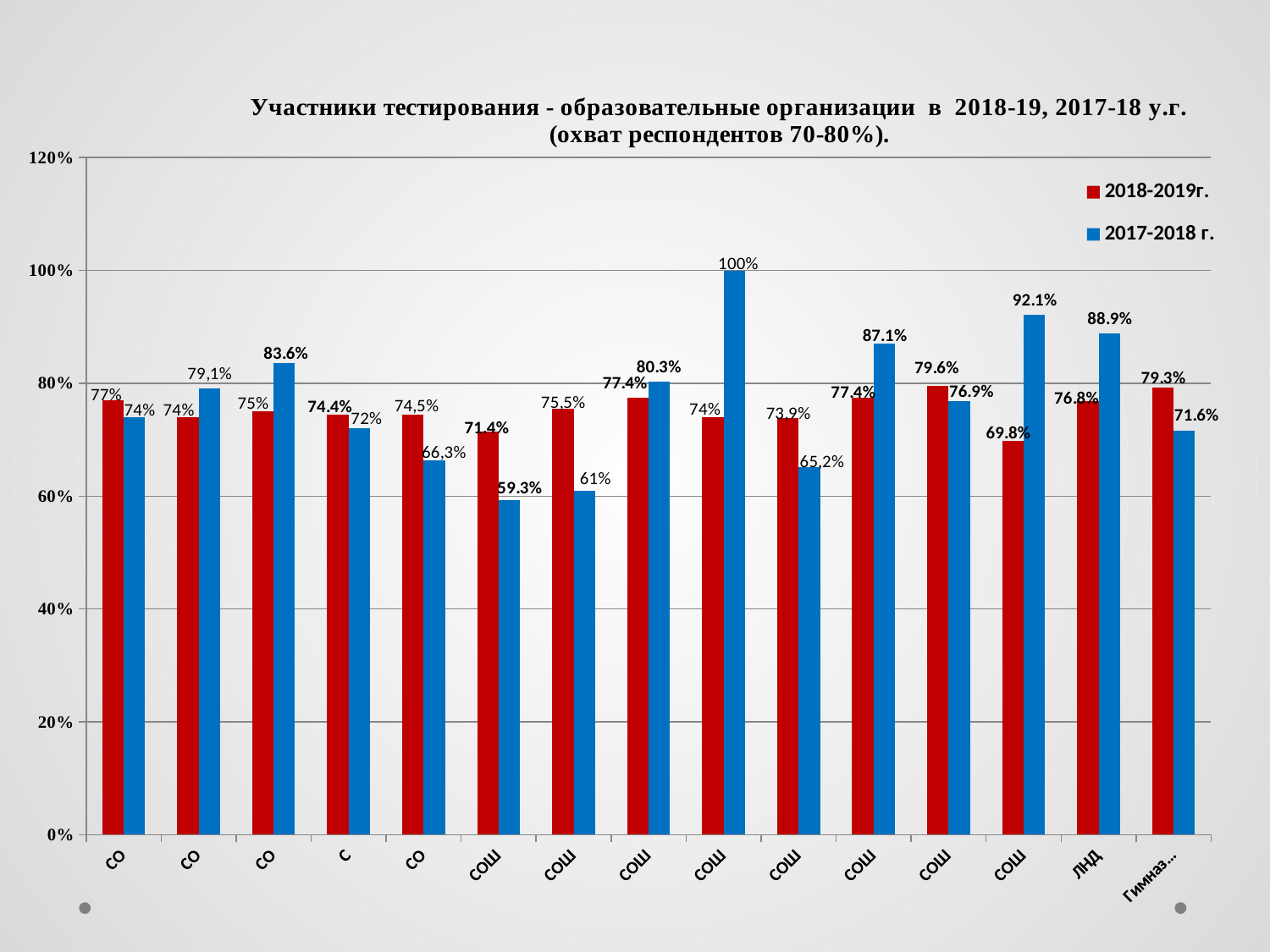

### Chart: Участники тестирования - образовательные организации  в  2018-19, 2017-18 у.г.
(охват респондентов 70-80%).

| Category | 2018-2019г. | 2017-2018 г. |
|---|---|---|
| СОШ №1 | 0.7700000000000004 | 0.7400000000000003 |
| СОШ №3 | 0.7400000000000003 | 0.791 |
| СОШ №4 | 0.7500000000000003 | 0.8360000000000003 |
| СОШ№7 | 0.7440000000000003 | 0.7200000000000003 |
| СОШ №9 | 0.7450000000000003 | 0.6630000000000005 |
| СОШ №12 | 0.7140000000000003 | 0.593 |
| СОШ №15 | 0.7550000000000003 | 0.6100000000000003 |
| СОШ №18 | 0.7740000000000004 | 0.803 |
| СОШ №20 | 0.7400000000000003 | 1.0 |
| СОШ №21 | 0.7390000000000003 | 0.6520000000000004 |
| СОШ №22 | 0.7740000000000004 | 0.8710000000000003 |
| СОШ №27 | 0.796 | 0.7690000000000003 |
| СОШ №38 | 0.698 | 0.921 |
| ЛНД | 0.7680000000000003 | 0.889 |
| Гимназия №1 | 0.793 | 0.7160000000000003 |